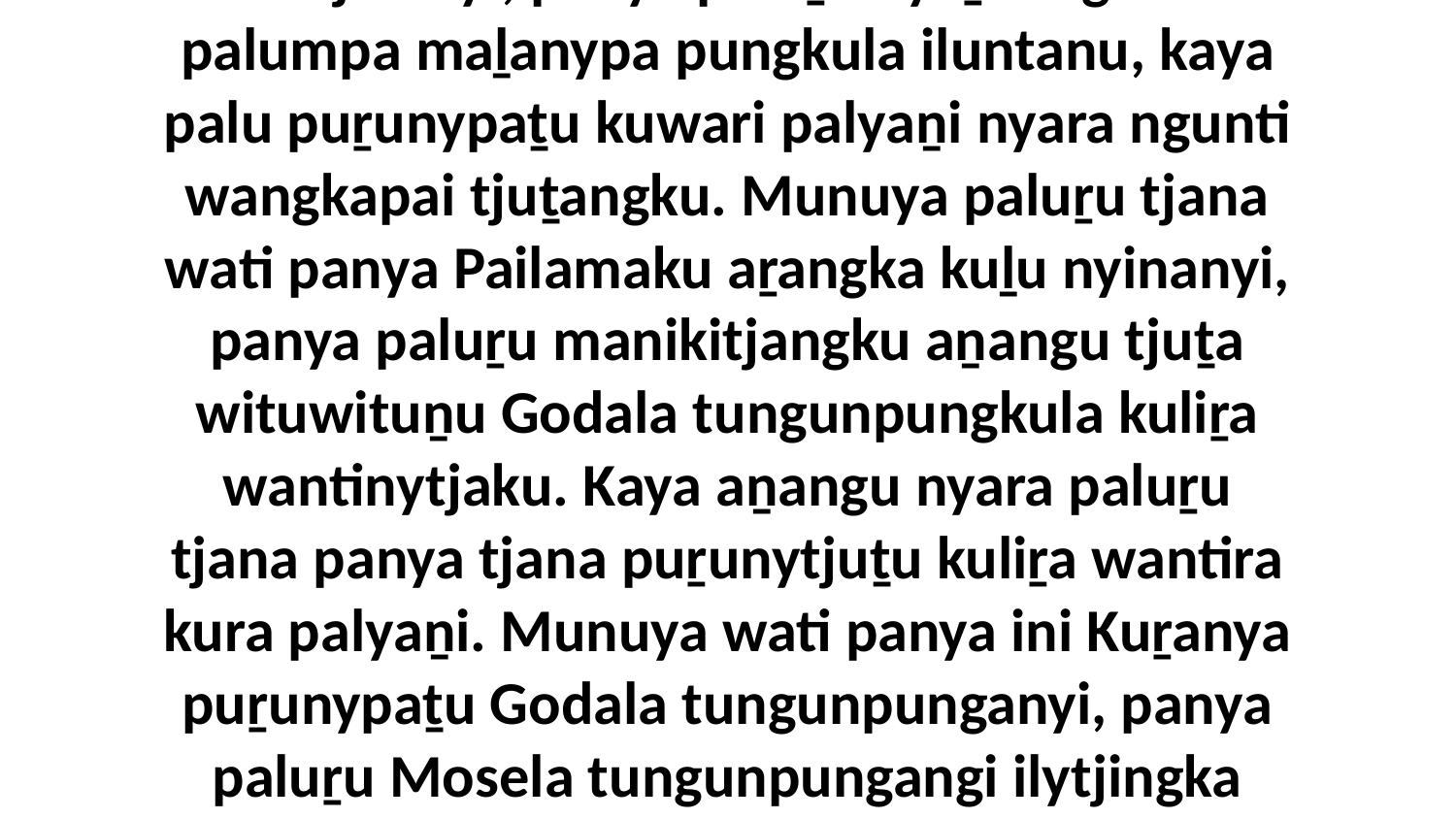

11 Kaṉa ngayulu tjanampa ngaḻṯuringanyi panya tjanala pika puḻka mulapa utiringkuku. Nyara paluṟu tjana panya Kainku aṟangka alatjinanyi, panya paluṟu nyaṟaringkula palumpa maḻanypa pungkula iluntanu, kaya palu puṟunypaṯu kuwari palyaṉi nyara ngunti wangkapai tjuṯangku. Munuya paluṟu tjana wati panya Pailamaku aṟangka kuḻu nyinanyi, panya paluṟu manikitjangku aṉangu tjuṯa wituwituṉu Godala tungunpungkula kuliṟa wantinytjaku. Kaya aṉangu nyara paluṟu tjana panya tjana puṟunytjuṯu kuliṟa wantira kura palyaṉi. Munuya wati panya ini Kuṟanya puṟunypaṯu Godala tungunpunganyi, panya paluṟu Mosela tungunpungangi ilytjingka katiṟinkunyangka, ka panya Godalu palunya iluntanu munu kuwari palu puṟunytjuṯu aṉangu nyara palunya tjananya kuḻu iluntankuku palula tungunpungkunyangka.